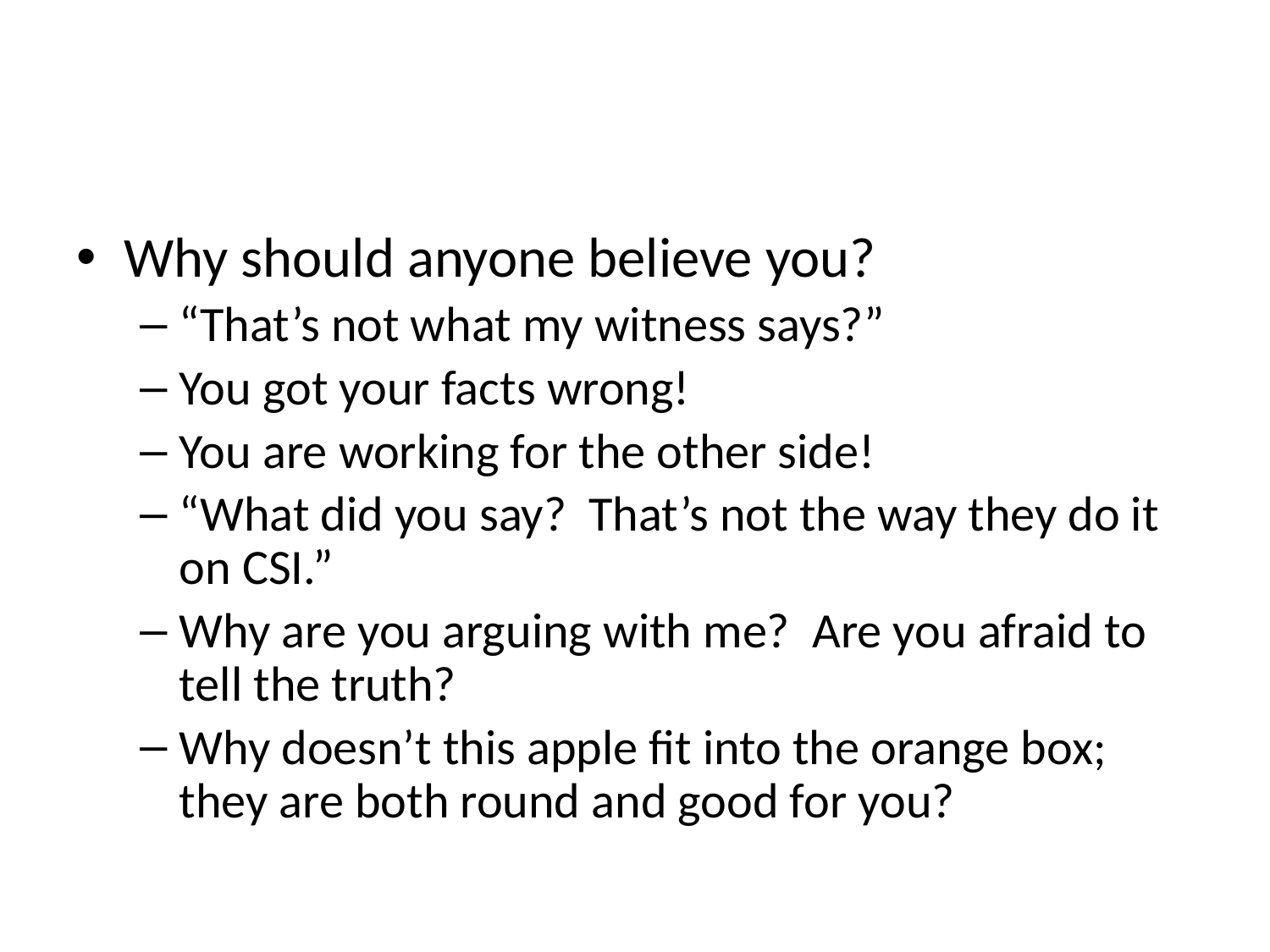

Why should anyone believe you?
“That’s not what my witness says?”
You got your facts wrong!
You are working for the other side!
“What did you say?  That’s not the way they do it on CSI.”
Why are you arguing with me?  Are you afraid to tell the truth?
Why doesn’t this apple fit into the orange box; they are both round and good for you?